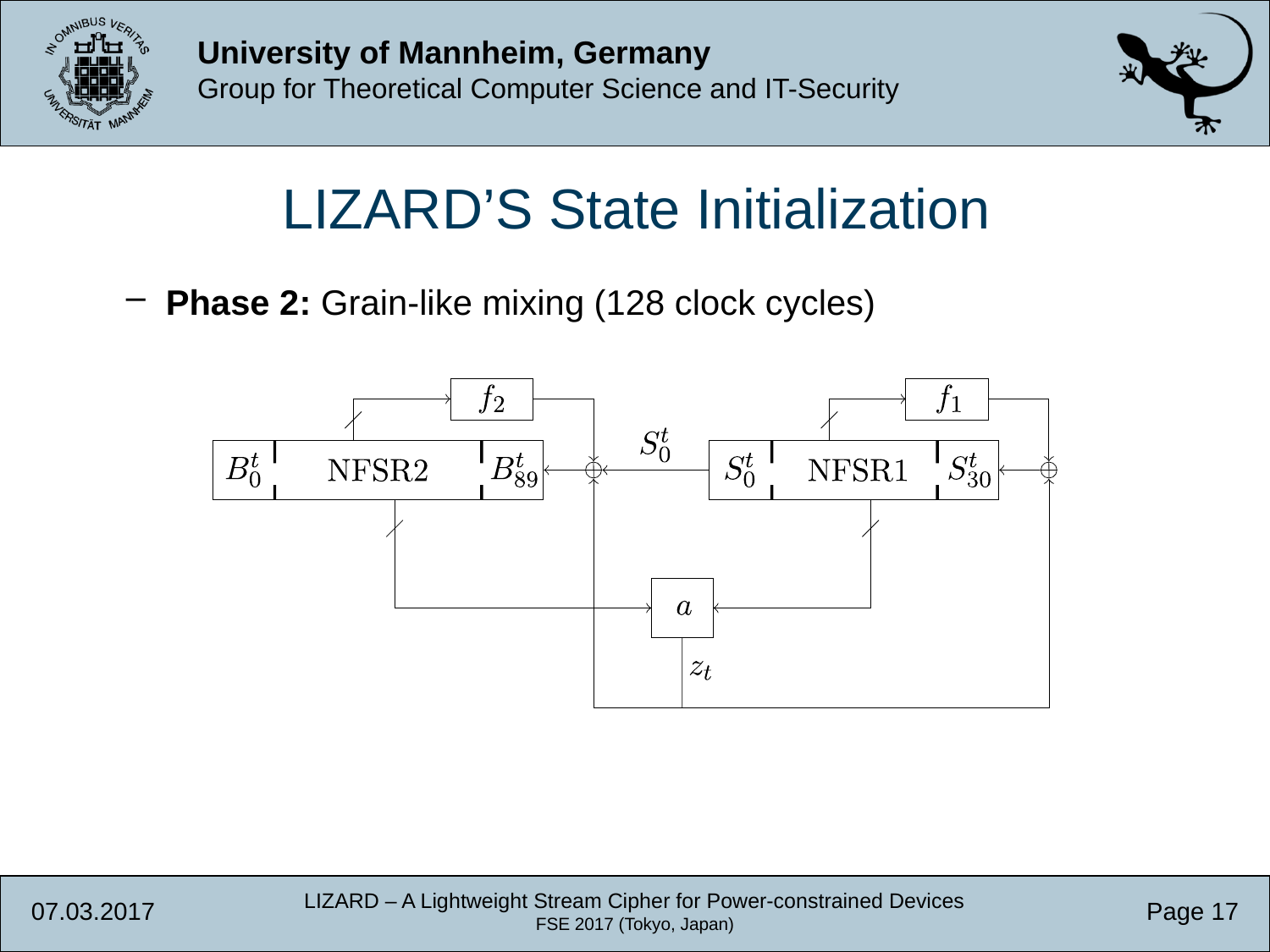

Lizard’s State Initialization
Phase 2: Grain-like mixing (128 clock cycles)

LIZARD – A Lightweight Stream Cipher for Power-constrained Devices
FSE 2017 (Tokyo, Japan)

07.03.2017
Page 17